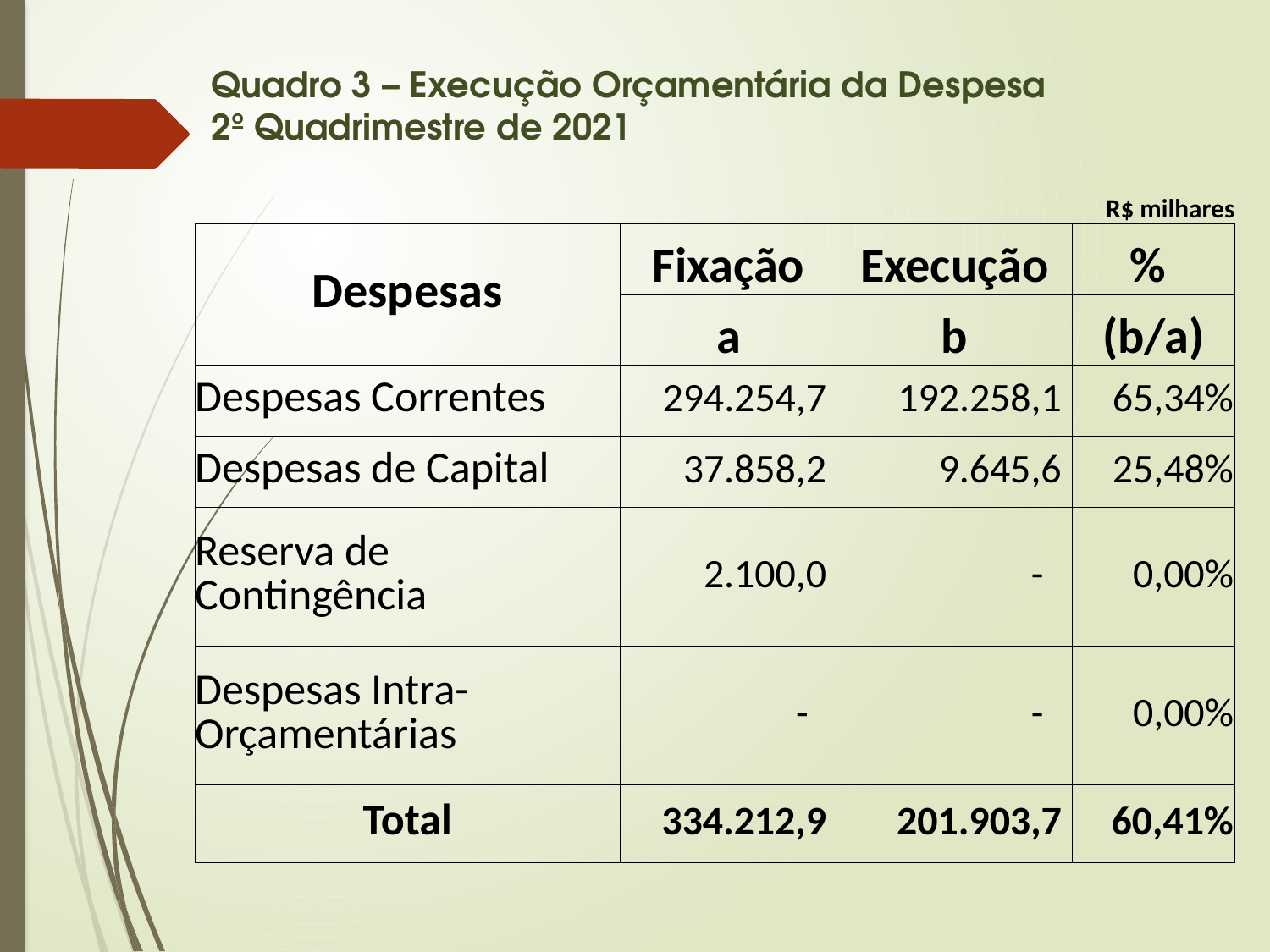

# Quadro 3 – Execução Orçamentária da Despesa 2º Quadrimestre de 2021
|  |  |  |  |  | R$ milhares |
| --- | --- | --- | --- | --- | --- |
| Despesas | Fixação |  | Execução |  | % |
|  | a |  | b |  | (b/a) |
| Despesas Correntes | 294.254,7 |  | 192.258,1 |  | 65,34% |
| Despesas de Capital | 37.858,2 |  | 9.645,6 |  | 25,48% |
| Reserva de Contingência | 2.100,0 |  | - |  | 0,00% |
| Despesas Intra-Orçamentárias | - |  | - |  | 0,00% |
| Total | 334.212,9 |  | 201.903,7 |  | 60,41% |